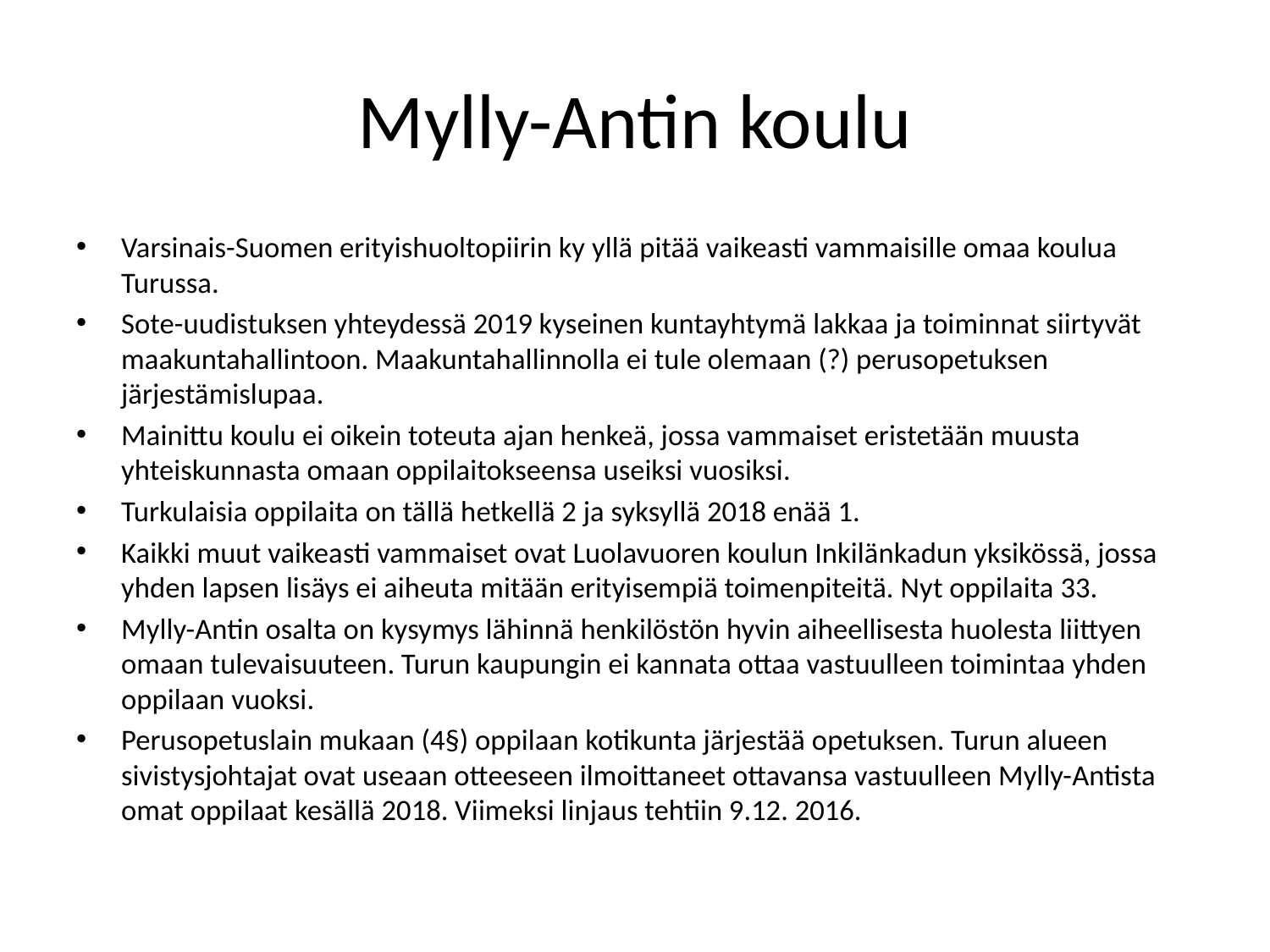

# Mylly-Antin koulu
Varsinais-Suomen erityishuoltopiirin ky yllä pitää vaikeasti vammaisille omaa koulua Turussa.
Sote-uudistuksen yhteydessä 2019 kyseinen kuntayhtymä lakkaa ja toiminnat siirtyvät maakuntahallintoon. Maakuntahallinnolla ei tule olemaan (?) perusopetuksen järjestämislupaa.
Mainittu koulu ei oikein toteuta ajan henkeä, jossa vammaiset eristetään muusta yhteiskunnasta omaan oppilaitokseensa useiksi vuosiksi.
Turkulaisia oppilaita on tällä hetkellä 2 ja syksyllä 2018 enää 1.
Kaikki muut vaikeasti vammaiset ovat Luolavuoren koulun Inkilänkadun yksikössä, jossa yhden lapsen lisäys ei aiheuta mitään erityisempiä toimenpiteitä. Nyt oppilaita 33.
Mylly-Antin osalta on kysymys lähinnä henkilöstön hyvin aiheellisesta huolesta liittyen omaan tulevaisuuteen. Turun kaupungin ei kannata ottaa vastuulleen toimintaa yhden oppilaan vuoksi.
Perusopetuslain mukaan (4§) oppilaan kotikunta järjestää opetuksen. Turun alueen sivistysjohtajat ovat useaan otteeseen ilmoittaneet ottavansa vastuulleen Mylly-Antista omat oppilaat kesällä 2018. Viimeksi linjaus tehtiin 9.12. 2016.